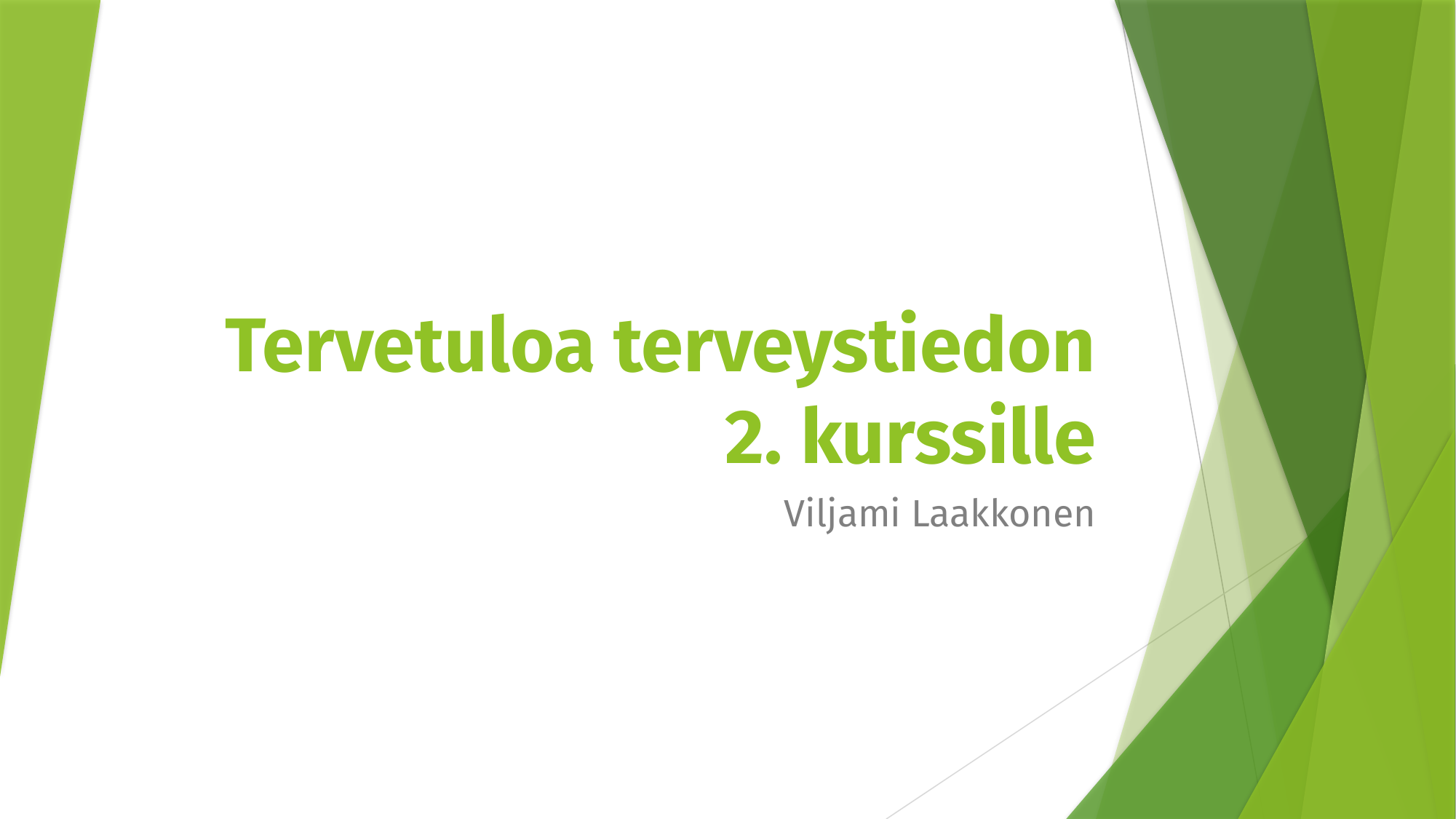

# Tervetuloa terveystiedon 2. kurssille
Viljami Laakkonen